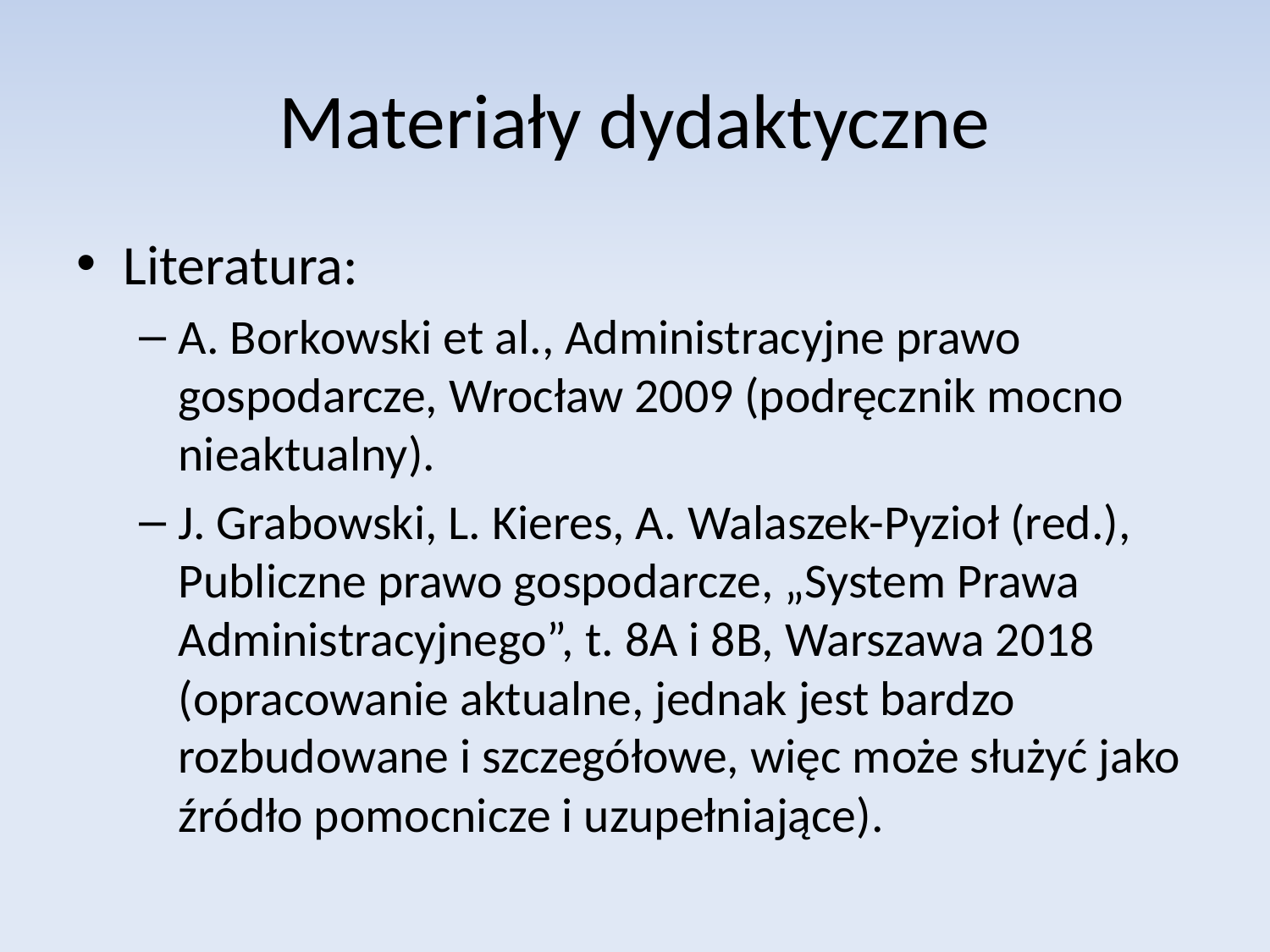

# Materiały dydaktyczne
Literatura:
A. Borkowski et al., Administracyjne prawo gospodarcze, Wrocław 2009 (podręcznik mocno nieaktualny).
J. Grabowski, L. Kieres, A. Walaszek-Pyzioł (red.), Publiczne prawo gospodarcze, „System Prawa Administracyjnego”, t. 8A i 8B, Warszawa 2018 (opracowanie aktualne, jednak jest bardzo rozbudowane i szczegółowe, więc może służyć jako źródło pomocnicze i uzupełniające).